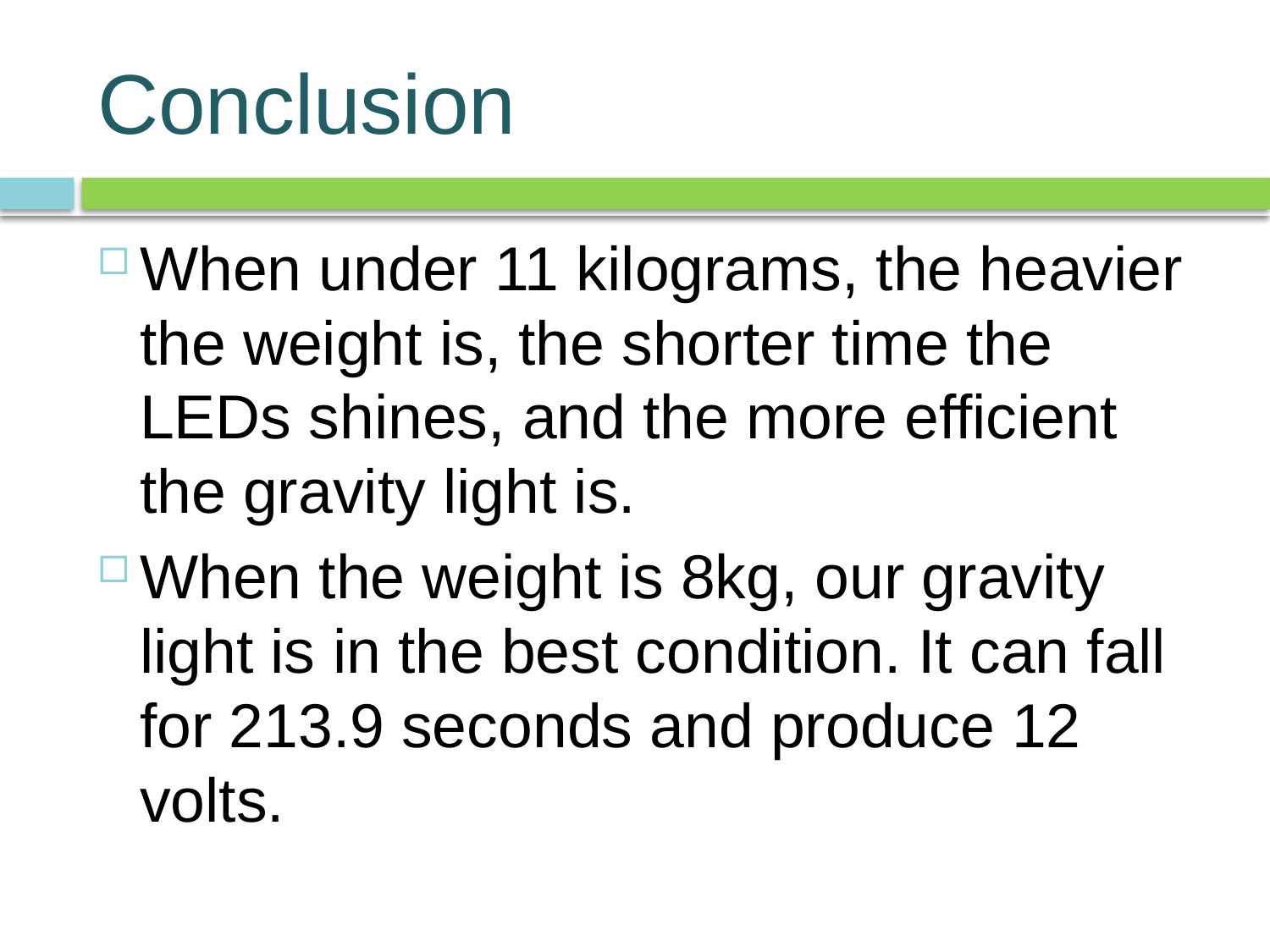

# Conclusion
When under 11 kilograms, the heavier the weight is, the shorter time the LEDs shines, and the more efficient the gravity light is.
When the weight is 8kg, our gravity light is in the best condition. It can fall for 213.9 seconds and produce 12 volts.